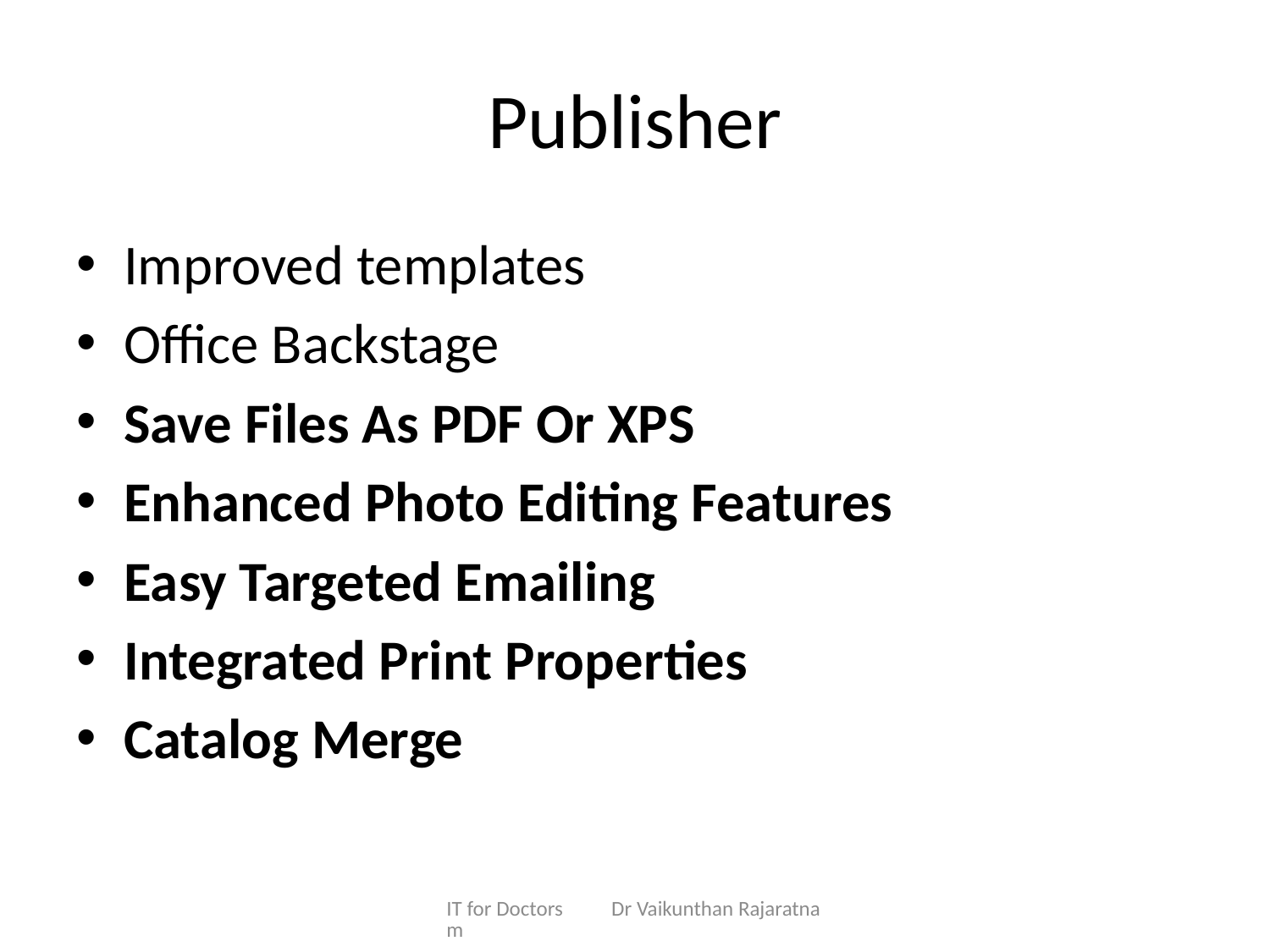

# Publisher
Improved templates
Office Backstage
Save Files As PDF Or XPS
Enhanced Photo Editing Features
Easy Targeted Emailing
Integrated Print Properties
Catalog Merge

IT for Doctors          Dr Vaikunthan Rajaratnam